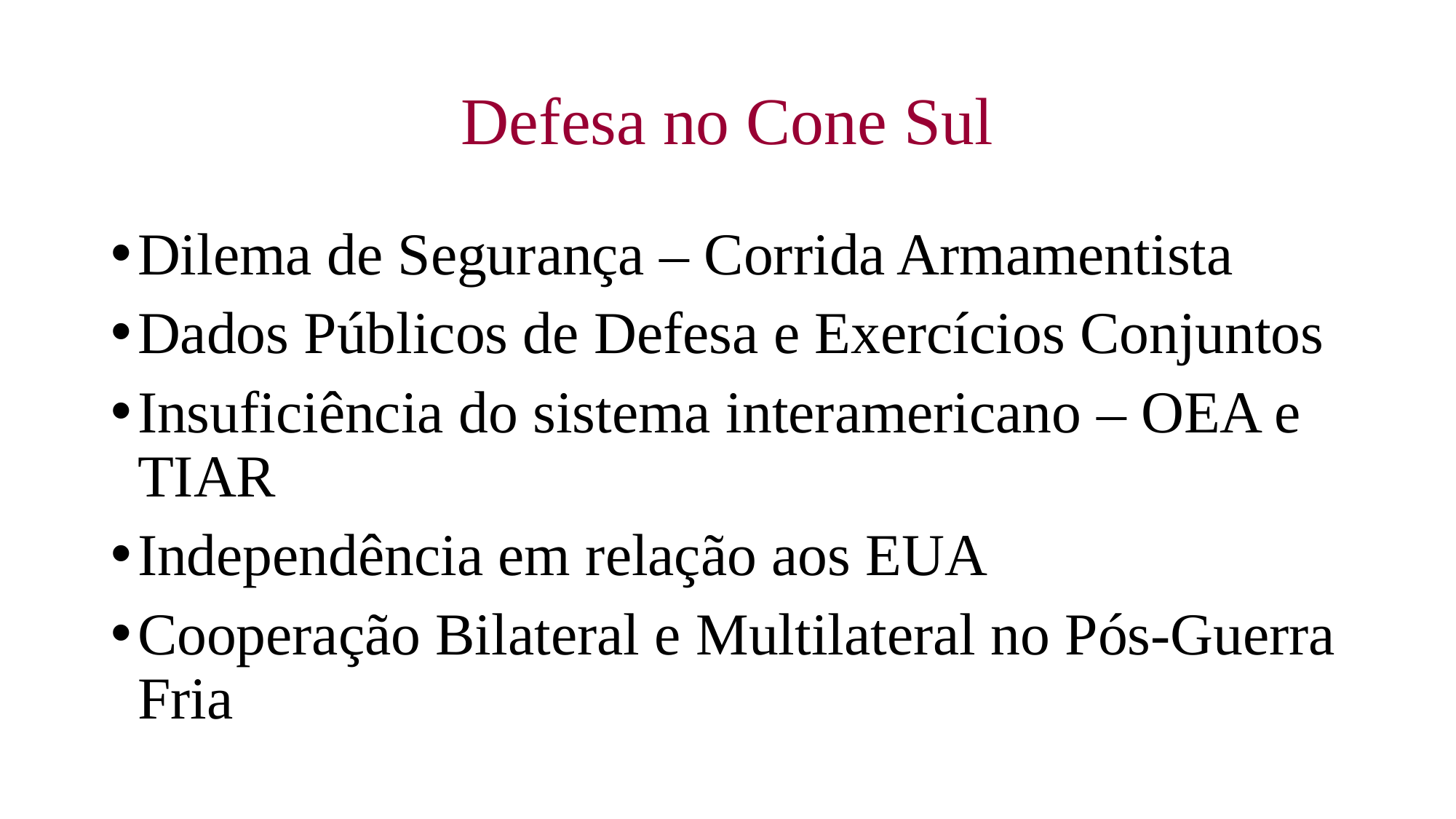

# Defesa no Cone Sul
Dilema de Segurança – Corrida Armamentista
Dados Públicos de Defesa e Exercícios Conjuntos
Insuficiência do sistema interamericano – OEA e TIAR
Independência em relação aos EUA
Cooperação Bilateral e Multilateral no Pós-Guerra Fria